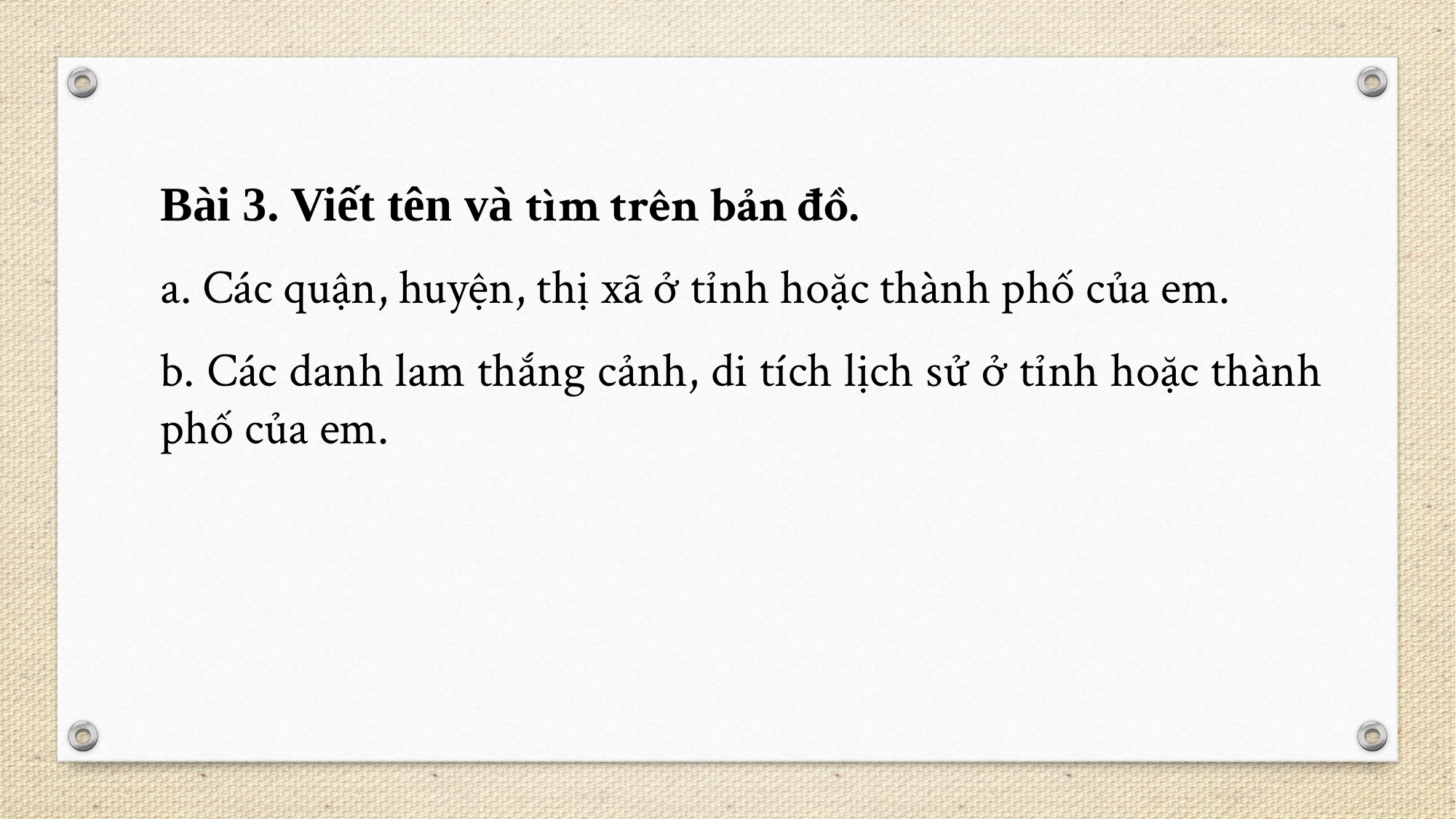

Bài 3. Viết tên và tìm trên bản đồ.
a. Các quận, huyện, thị xã ở tỉnh hoặc thành phố của em.
b. Các danh lam thắng cảnh, di tích lịch sử ở tỉnh hoặc thành phố của em.